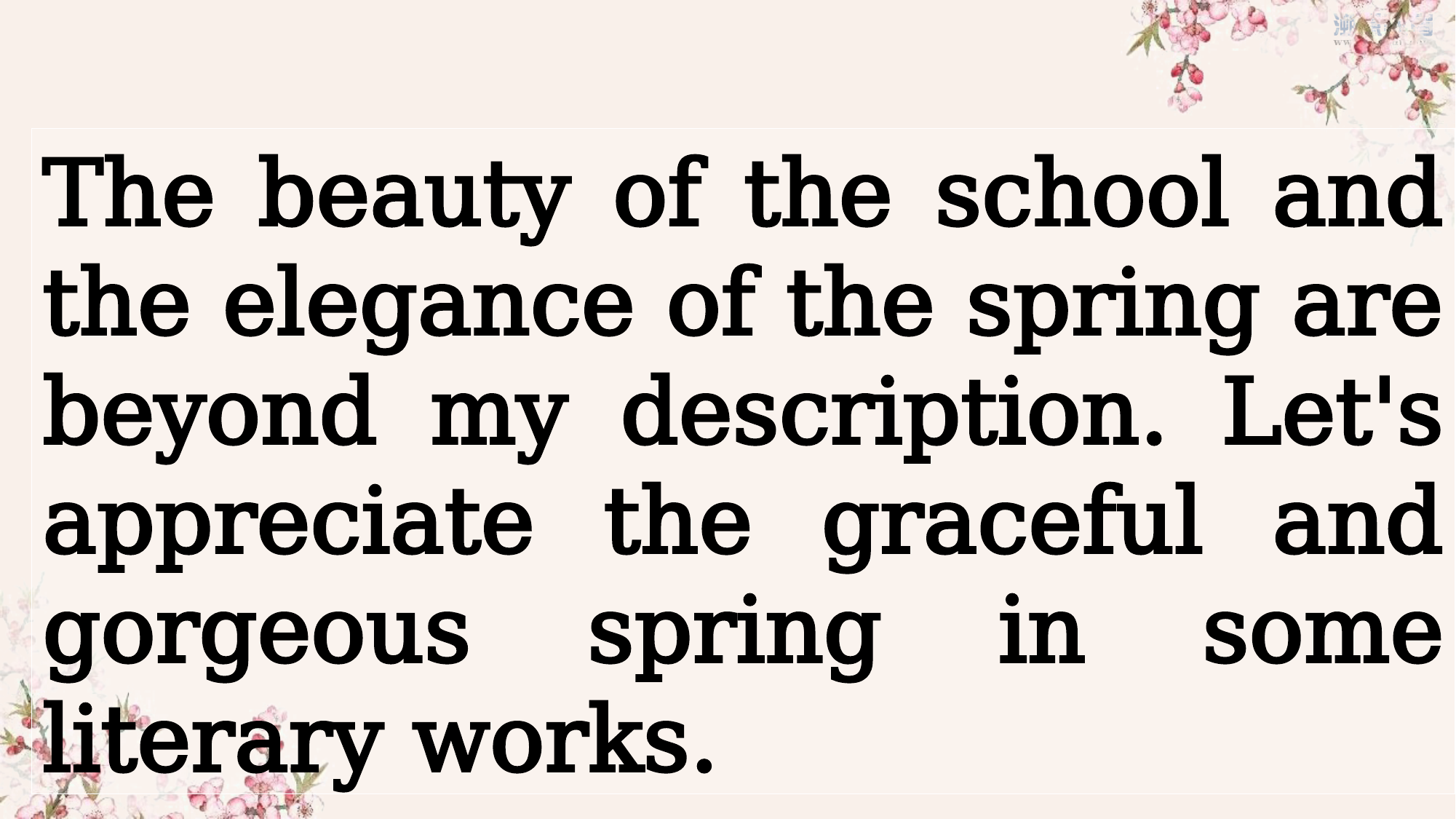

The beauty of the school and the elegance of the spring are beyond my description. Let's appreciate the graceful and gorgeous spring in some literary works.